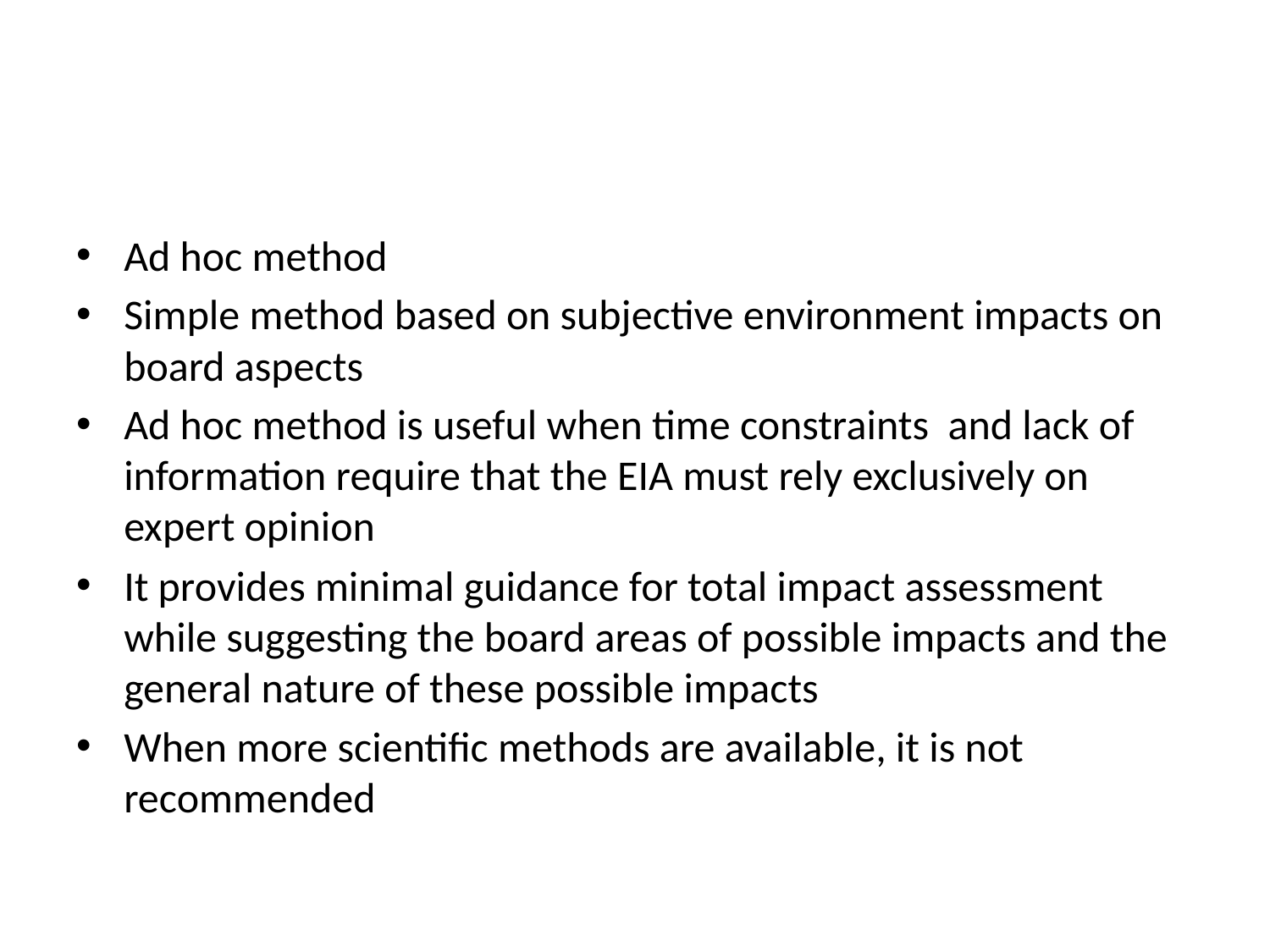

#
Ad hoc method
Simple method based on subjective environment impacts on board aspects
Ad hoc method is useful when time constraints  and lack of  information require that the EIA must rely exclusively on expert opinion
It provides minimal guidance for total impact assessment while suggesting the board areas of possible impacts and the general nature of these possible impacts
When more scientific methods are available, it is not recommended